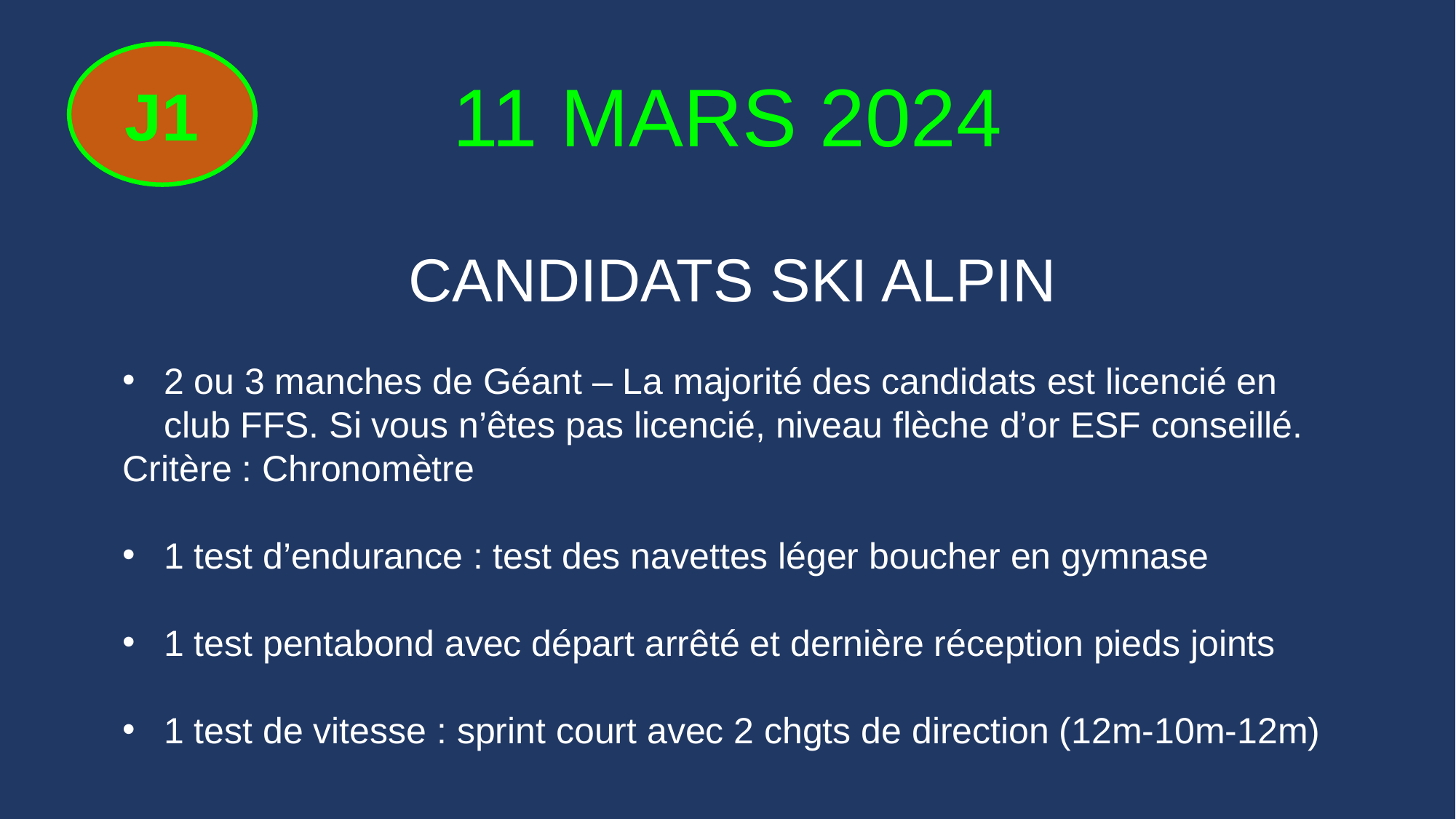

J1
11 MARS 2024
 candidats SKI ALPIN

2 ou 3 manches de Géant – La majorité des candidats est licencié en club FFS. Si vous n’êtes pas licencié, niveau flèche d’or ESF conseillé.
Critère : Chronomètre

1 test d’endurance : test des navettes léger boucher en gymnase

1 test pentabond avec départ arrêté et dernière réception pieds joints

1 test de vitesse : sprint court avec 2 chgts de direction (12m-10m-12m)